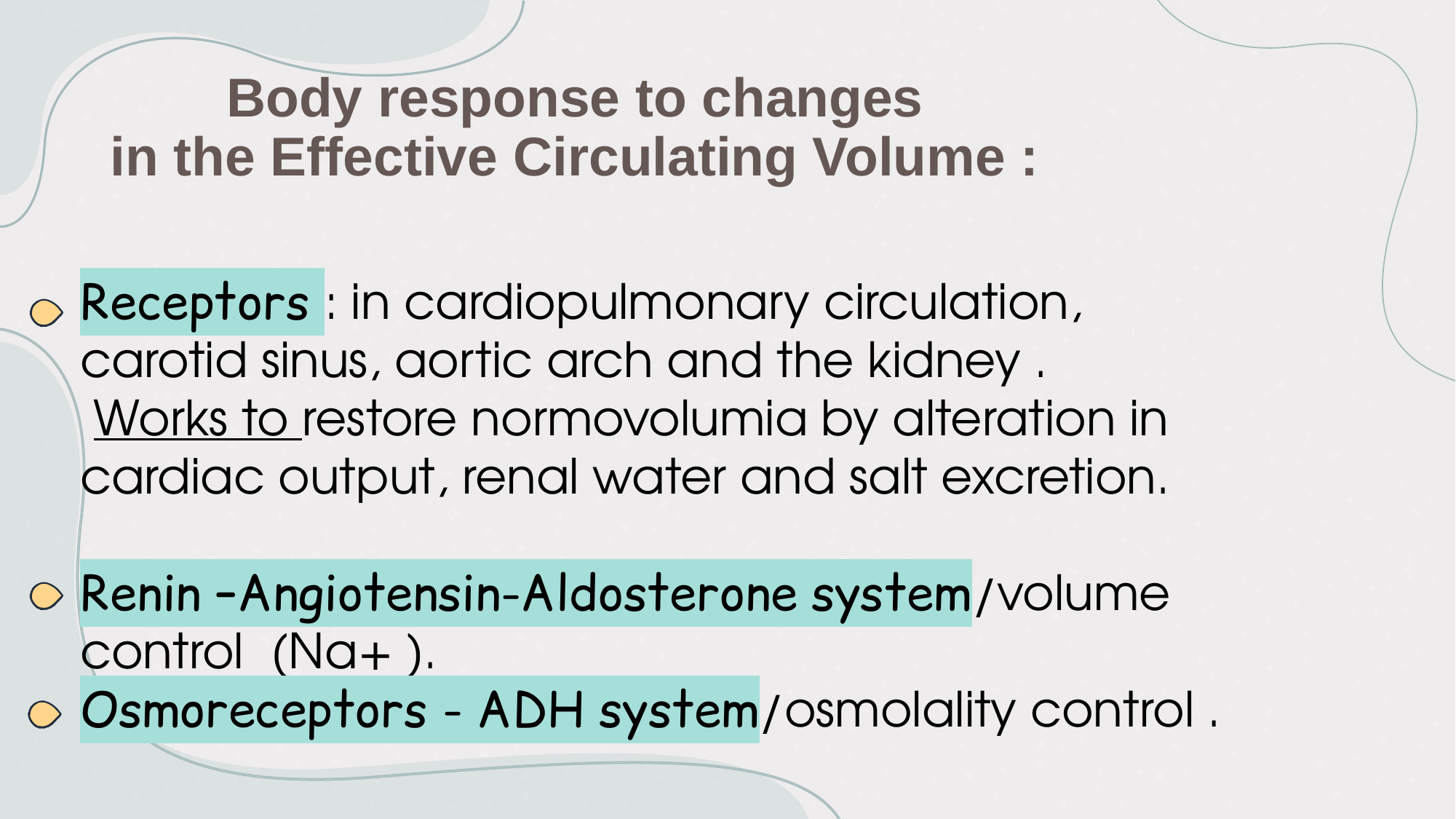

# Body response to changes in the Effective Circulating Volume :
Receptors : in cardiopulmonary circulation, carotid sinus, aortic arch and the kidney .
 Works to restore normovolumia by alteration in  cardiac output, renal water and salt excretion.

Renin –Angiotensin-Aldosterone system/volume control  (Na+ ).
Osmoreceptors - ADH system/osmolality control .